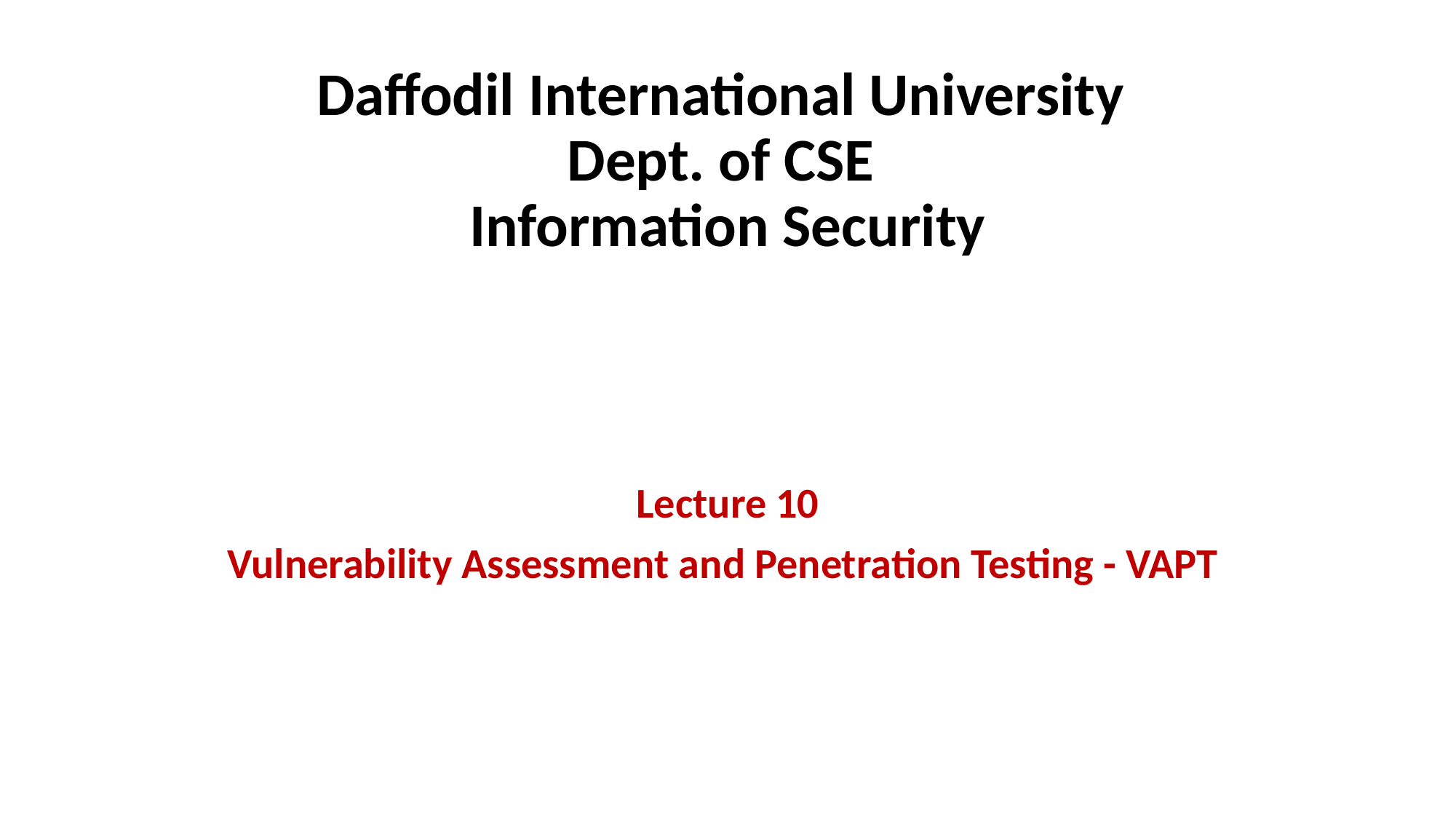

# Daffodil International University Dept. of CSE Information Security

Lecture 10
Vulnerability Assessment and Penetration Testing - VAPT